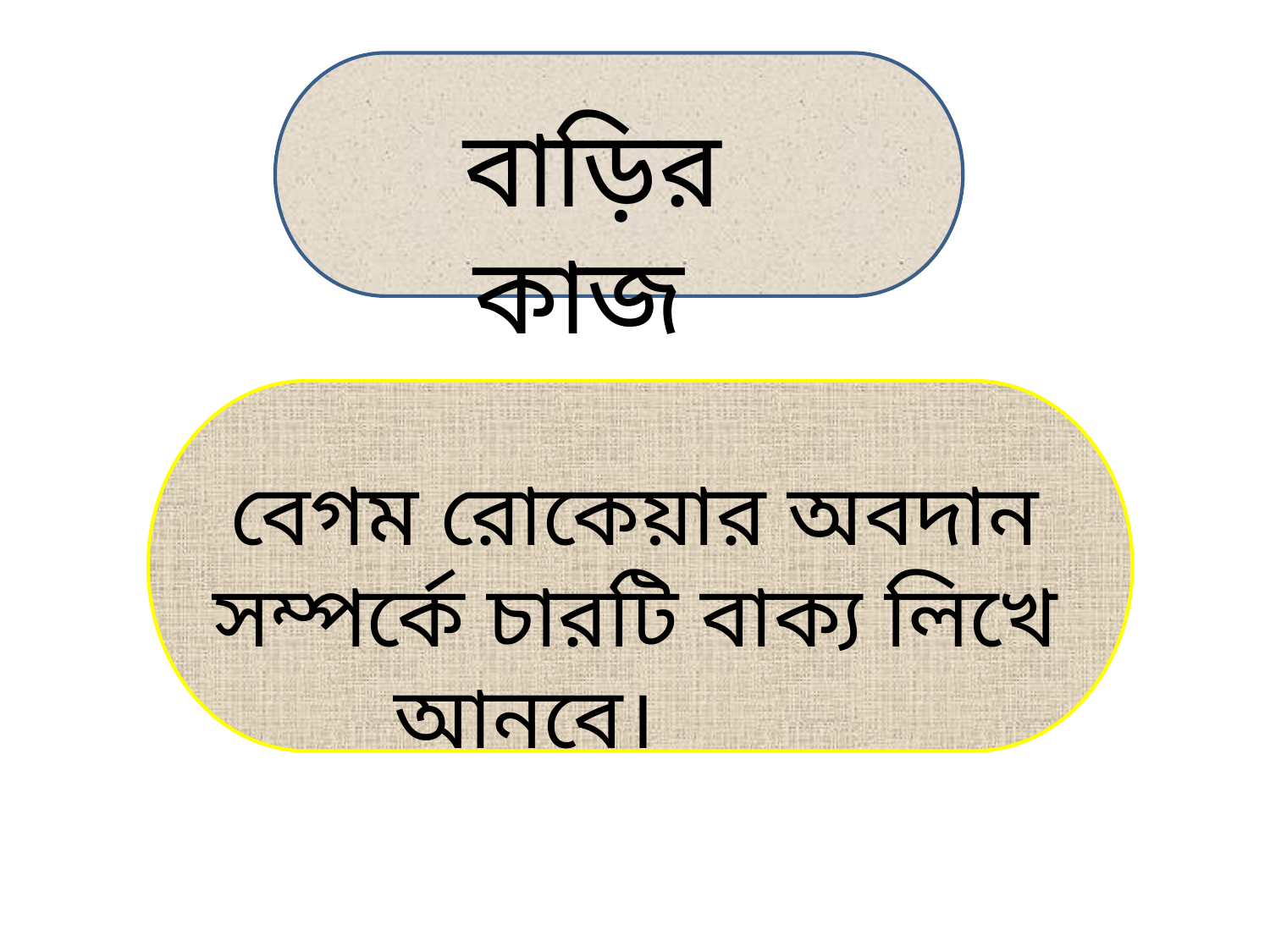

বাড়ির কাজ

বেগম রোকেয়ার অবদান সম্পর্কে চারটি বাক্য লিখে আনবে।